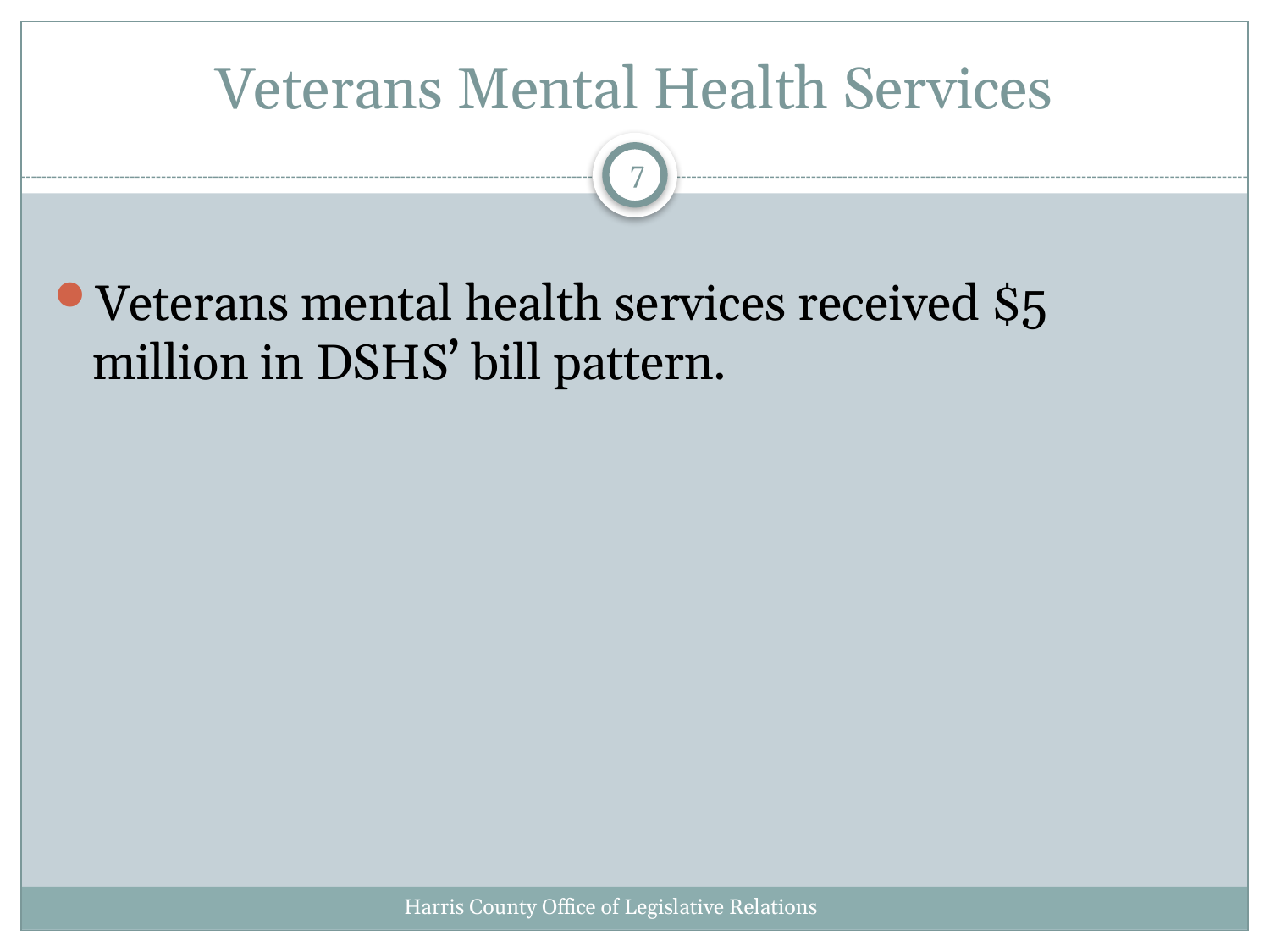

# Veterans Mental Health Services
7
Veterans mental health services received $5 million in DSHS’ bill pattern.

Harris County Office of Legislative Relations